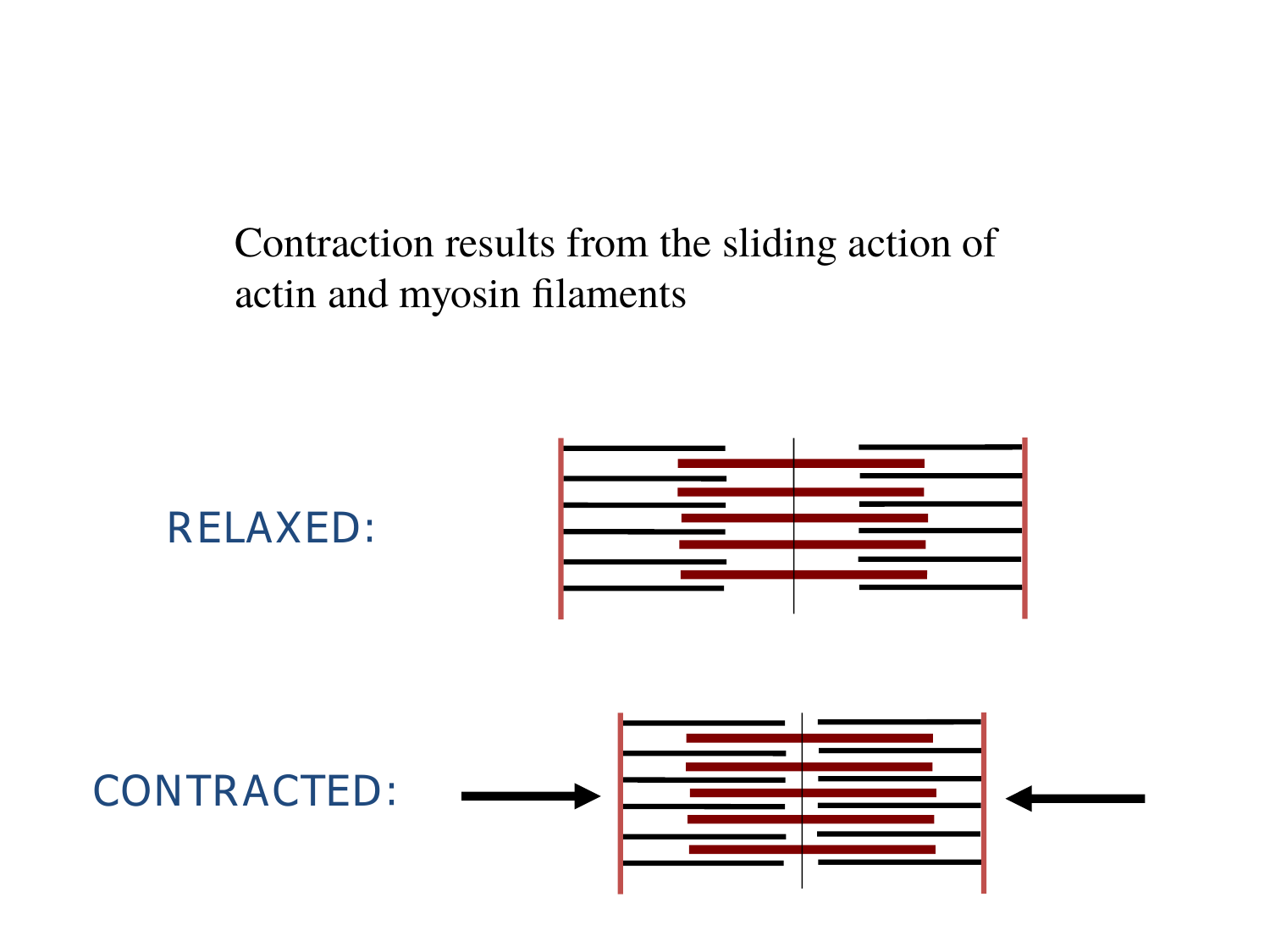

“Sliding Filament” Mechanism
Contraction results from the sliding action of actin and myosin filaments

RELAXED:

CONTRACTED: